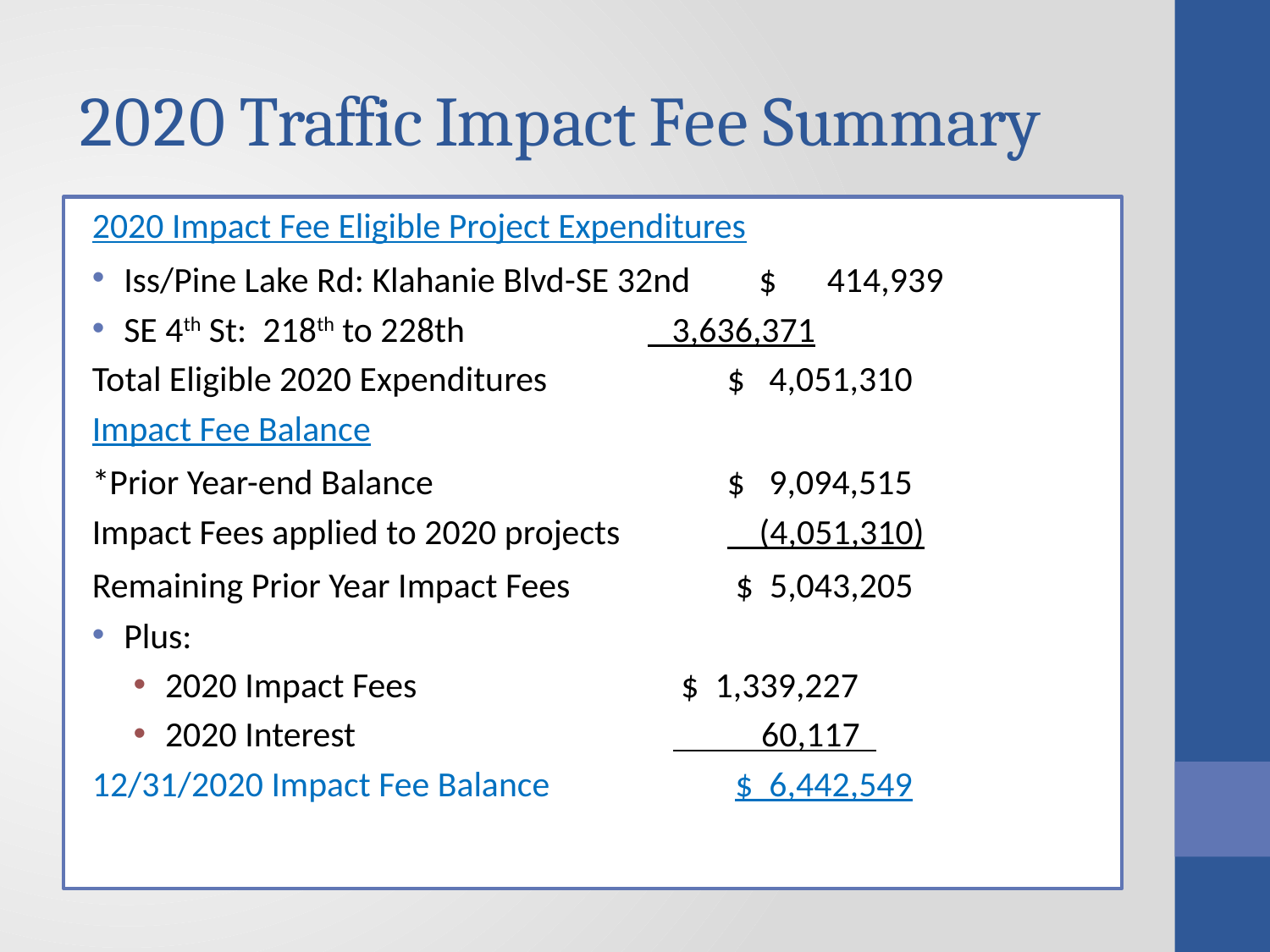

# 2020 Traffic Impact Fee Summary
2020 Impact Fee Eligible Project Expenditures
Iss/Pine Lake Rd: Klahanie Blvd-SE 32nd	$      414,939
SE 4th St:  218th to 228th		     3,636,371
Total Eligible 2020 Expenditures		$   4,051,310
Impact Fee Balance
*Prior Year-end Balance			$   9,094,515
Impact Fees applied to 2020 projects	    (4,051,310)
Remaining Prior Year Impact Fees		 $  5,043,205
Plus:
2020 Impact Fees			 $  1,339,227
2020 Interest			           60,117
12/31/2020 Impact Fee Balance		 $  6,442,549